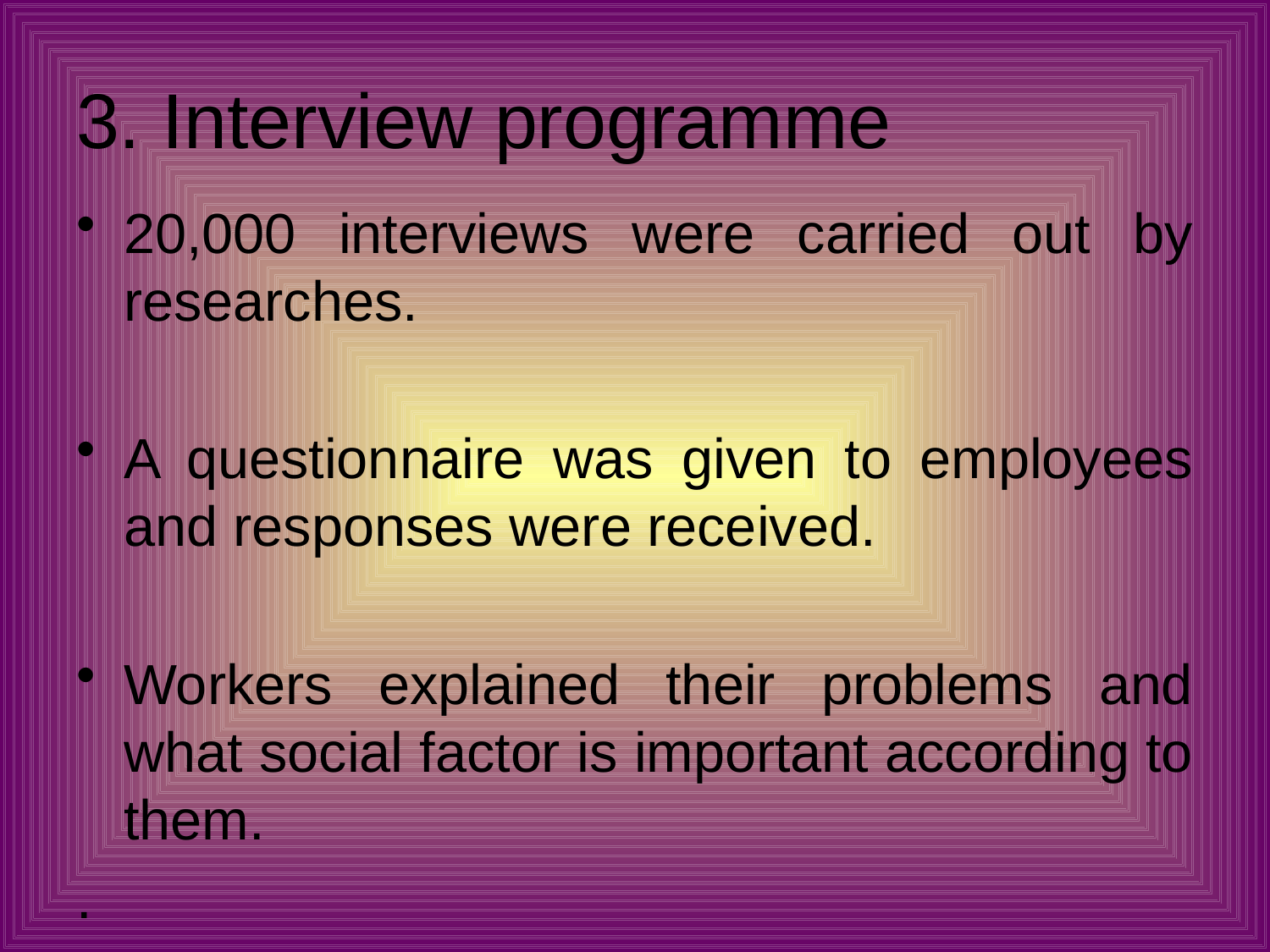

# 3. Interview programme
20,000 interviews were carried out by researches.

A questionnaire was given to employees and responses were received.

Workers explained their problems and what social factor is important according to them.
.